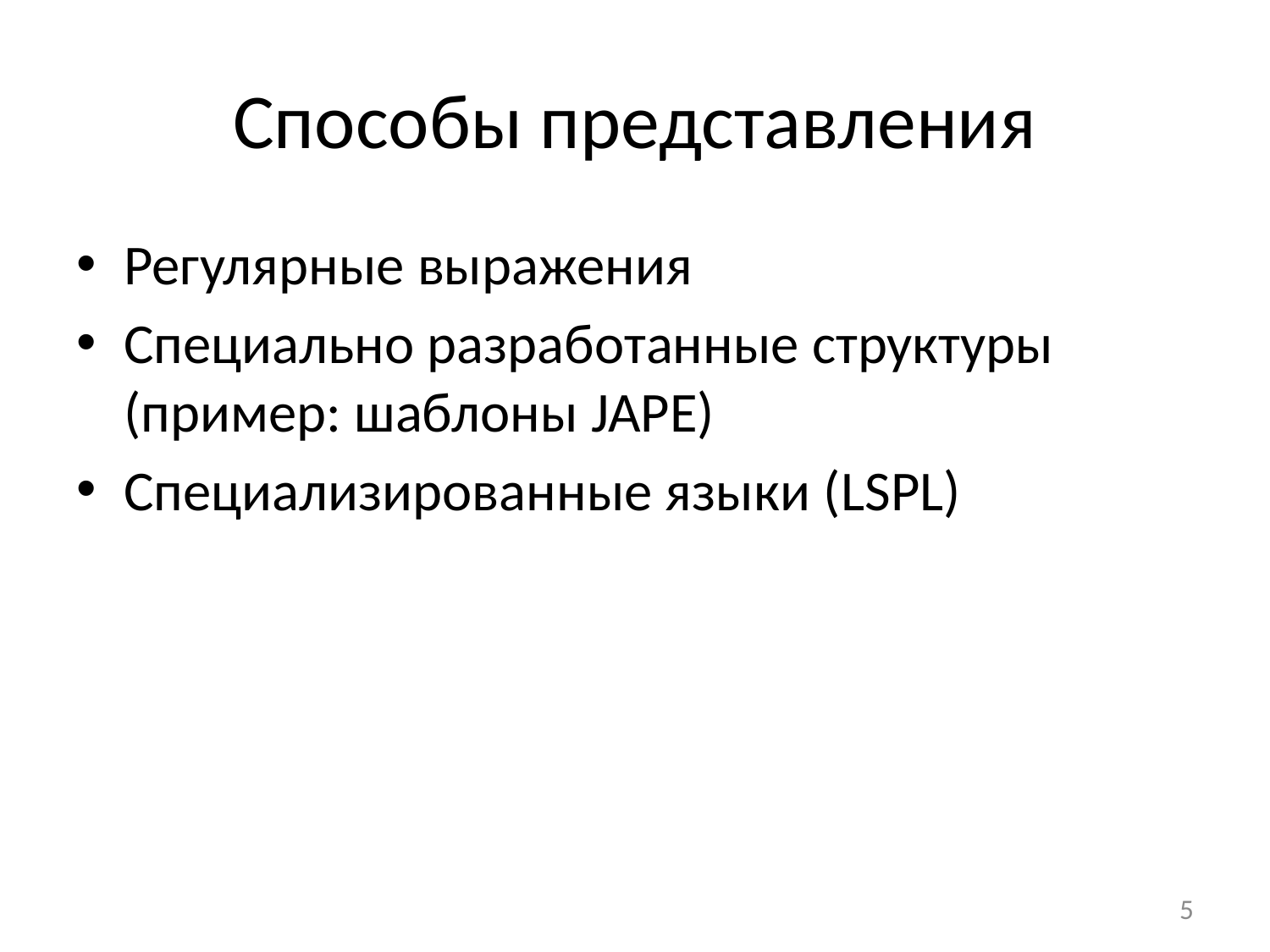

# Способы представления
Регулярные выражения
Специально разработанные структуры (пример: шаблоны JAPE)
Специализированные языки (LSPL)
5